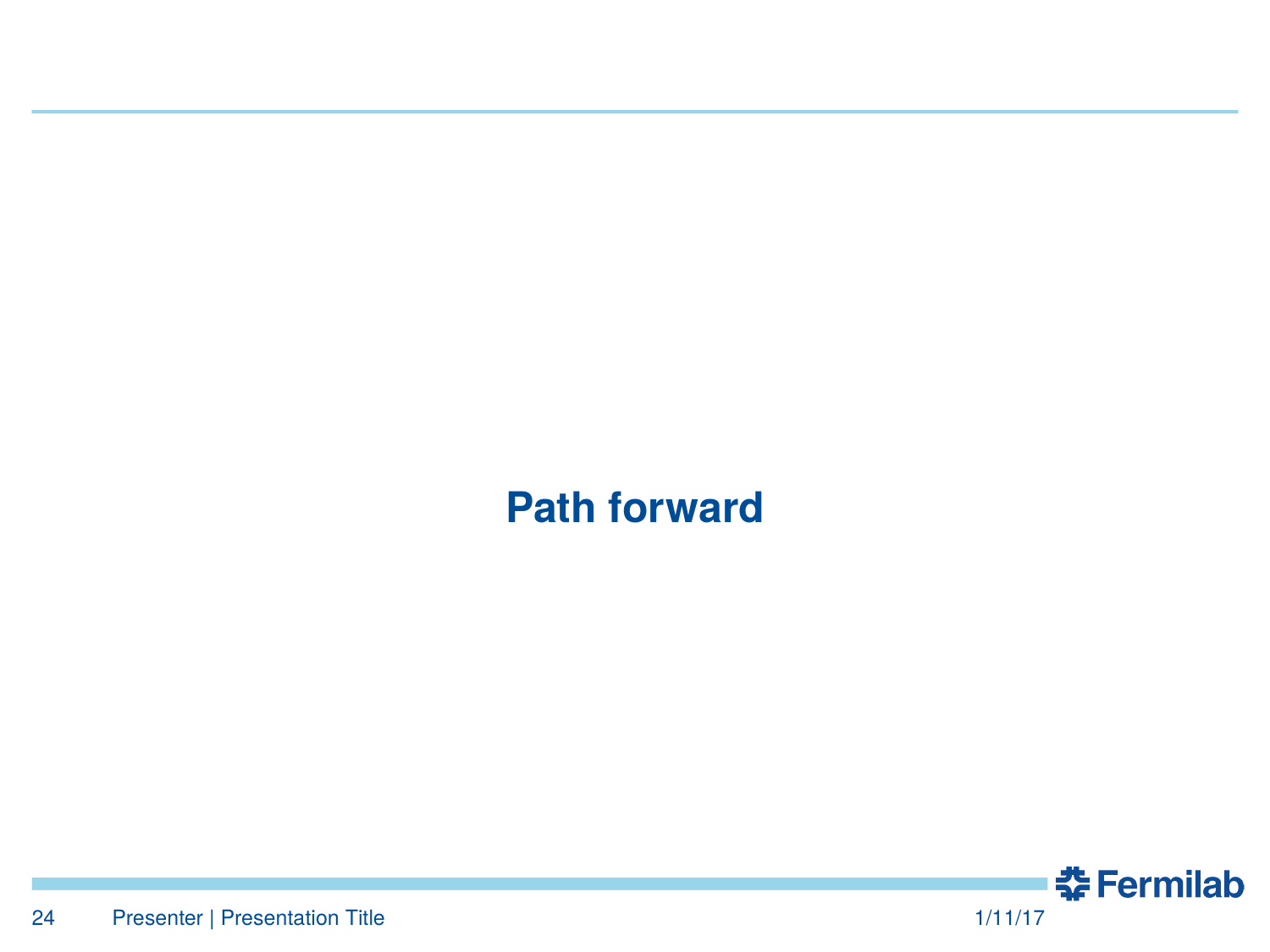

# Path forward
24
Presenter | Presentation Title
1/11/17